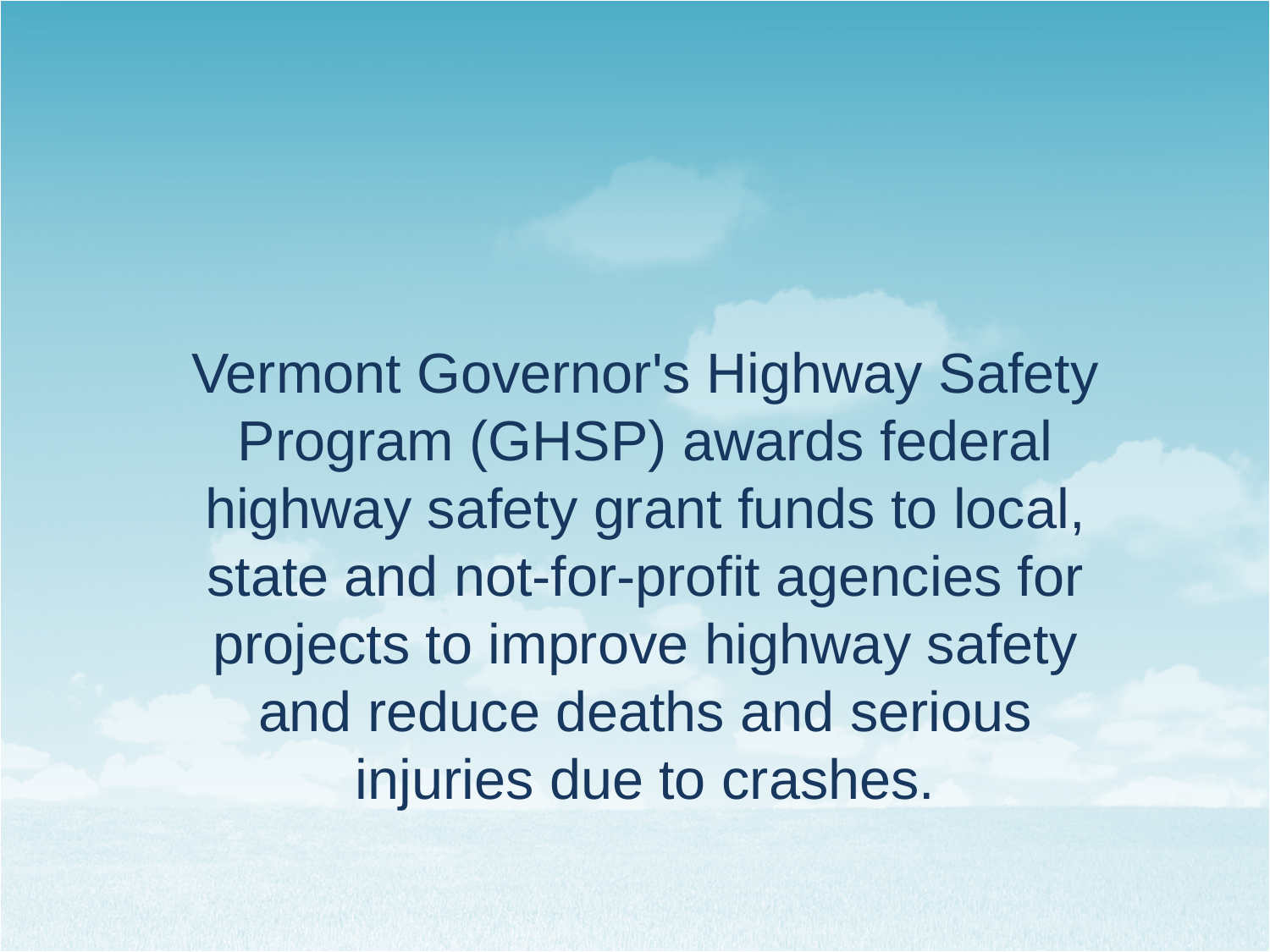

# Governor’s Highway Safety Program
Vermont Governor's Highway Safety Program (GHSP) awards federal highway safety grant funds to local, state and not-for-profit agencies for projects to improve highway safety and reduce deaths and serious injuries due to crashes.